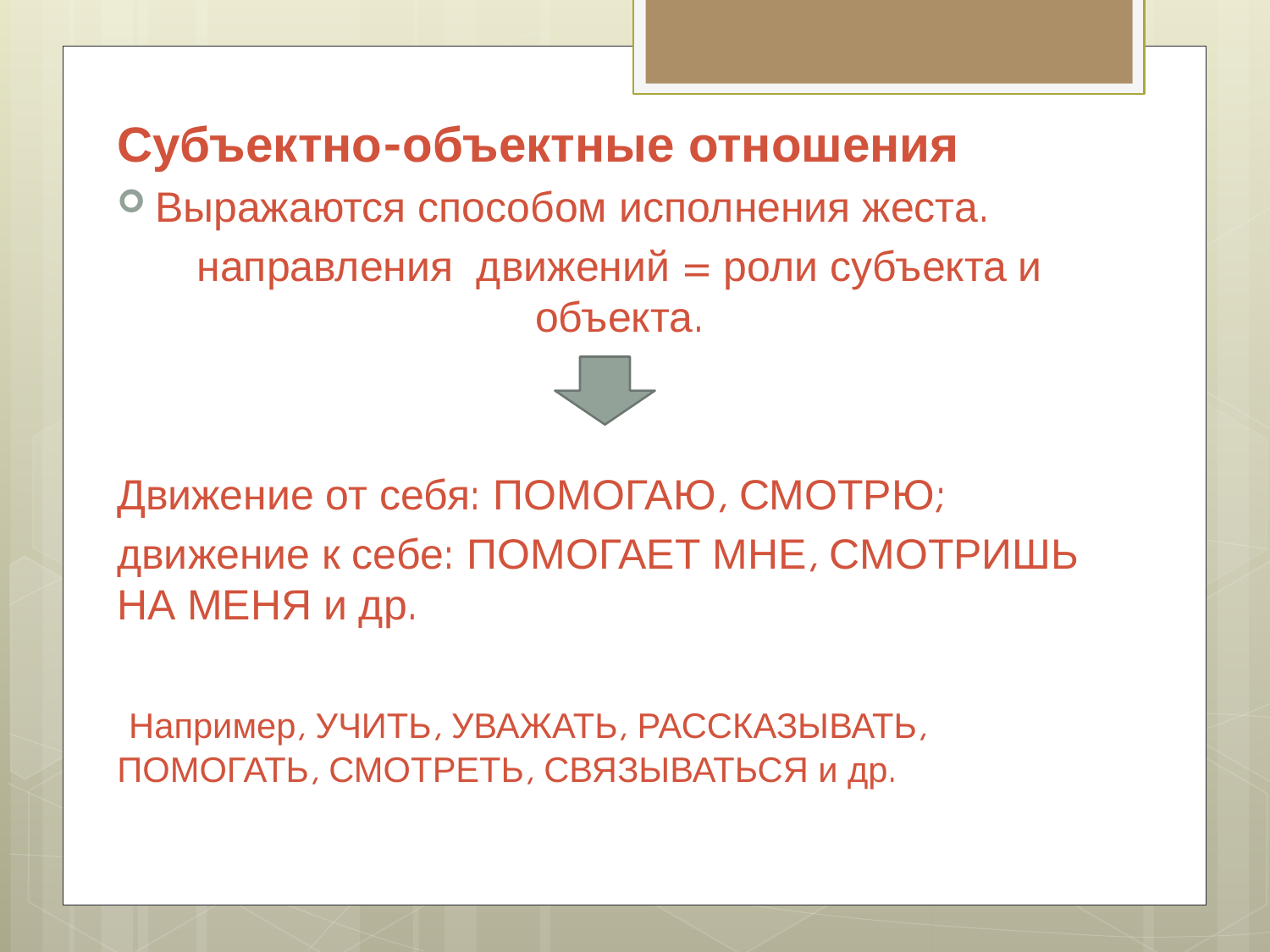

Субъектно-объектные отноше­ния
Выра­жаются способом исполнения же­ста.
направления  движений = роли субъекта и объекта.

Движение от себя: ПОМОГАЮ, СМОТРЮ;
дви­жение к себе: ПОМОГАЕТ МНЕ, СМОТРИШЬ НА МЕНЯ и др.

 Например, УЧИТЬ, УВАЖАТЬ, РАССКАЗЫ­ВАТЬ, ПОМОГАТЬ, СМОТРЕТЬ, СВЯЗЫВАТЬСЯ и др.